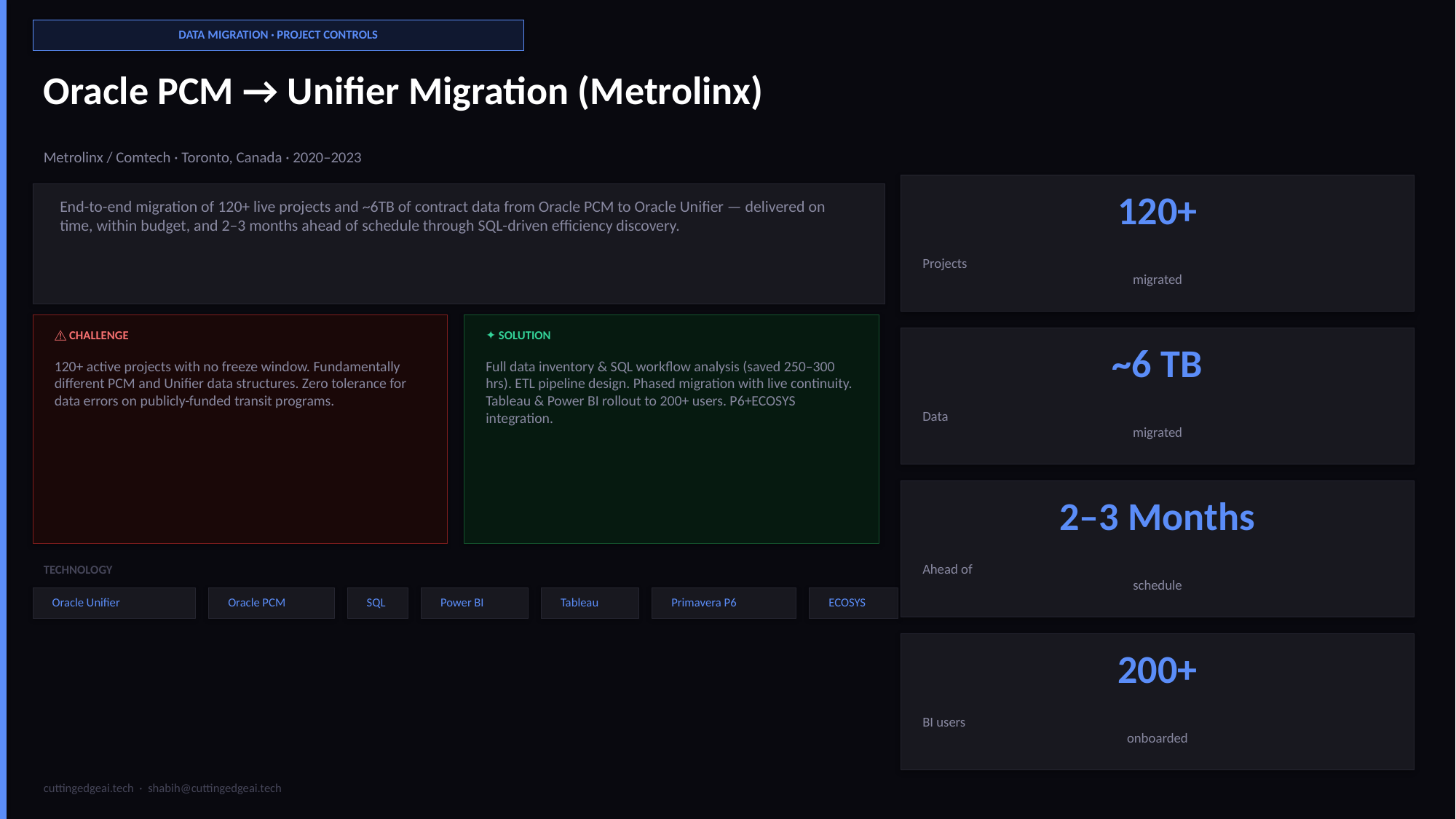

DATA MIGRATION · PROJECT CONTROLS
Oracle PCM → Unifier Migration (Metrolinx)
Metrolinx / Comtech · Toronto, Canada · 2020–2023

120+

End-to-end migration of 120+ live projects and ~6TB of contract data from Oracle PCM to Oracle Unifier — delivered on time, within budget, and 2–3 months ahead of schedule through SQL-driven efficiency discovery.
Projects
migrated

⚠ CHALLENGE
✦ SOLUTION

~6 TB
120+ active projects with no freeze window. Fundamentally different PCM and Unifier data structures. Zero tolerance for data errors on publicly-funded transit programs.
Full data inventory & SQL workflow analysis (saved 250–300 hrs). ETL pipeline design. Phased migration with live continuity. Tableau & Power BI rollout to 200+ users. P6+ECOSYS integration.
Data
migrated

2–3 Months
Ahead of
schedule
TECHNOLOGY

Oracle Unifier
Oracle PCM
SQL
Power BI
Tableau
Primavera P6
ECOSYS

200+
BI users
onboarded
cuttingedgeai.tech  ·  shabih@cuttingedgeai.tech